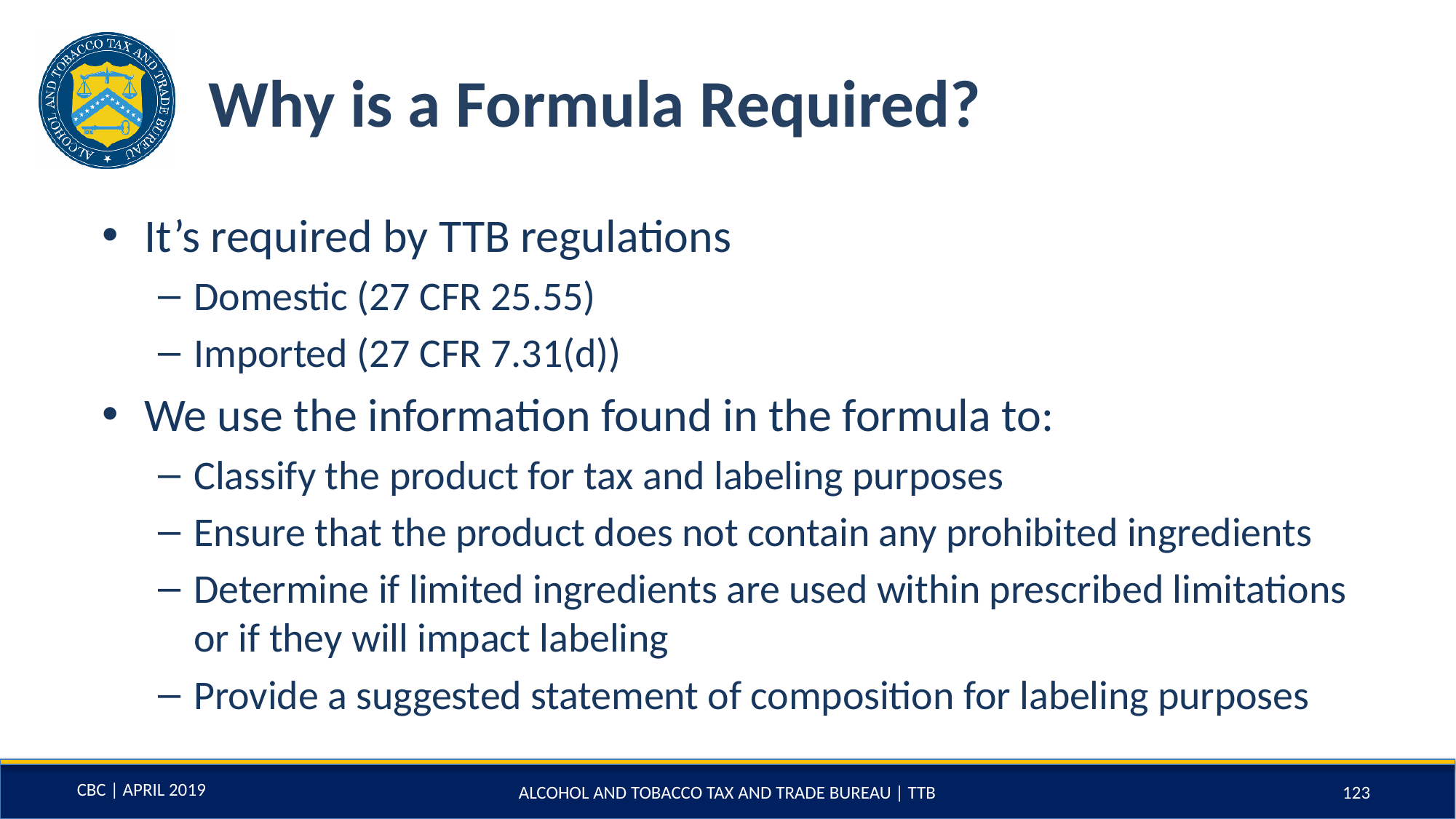

# Why is a Formula Required?

It’s required by TTB regulations
Domestic (27 CFR 25.55)
Imported (27 CFR 7.31(d))
We use the information found in the formula to:
Classify the product for tax and labeling purposes
Ensure that the product does not contain any prohibited ingredients
Determine if limited ingredients are used within prescribed limitations or if they will impact labeling
Provide a suggested statement of composition for labeling purposes

ALCOHOL AND TOBACCO TAX AND TRADE BUREAU | TTB
123